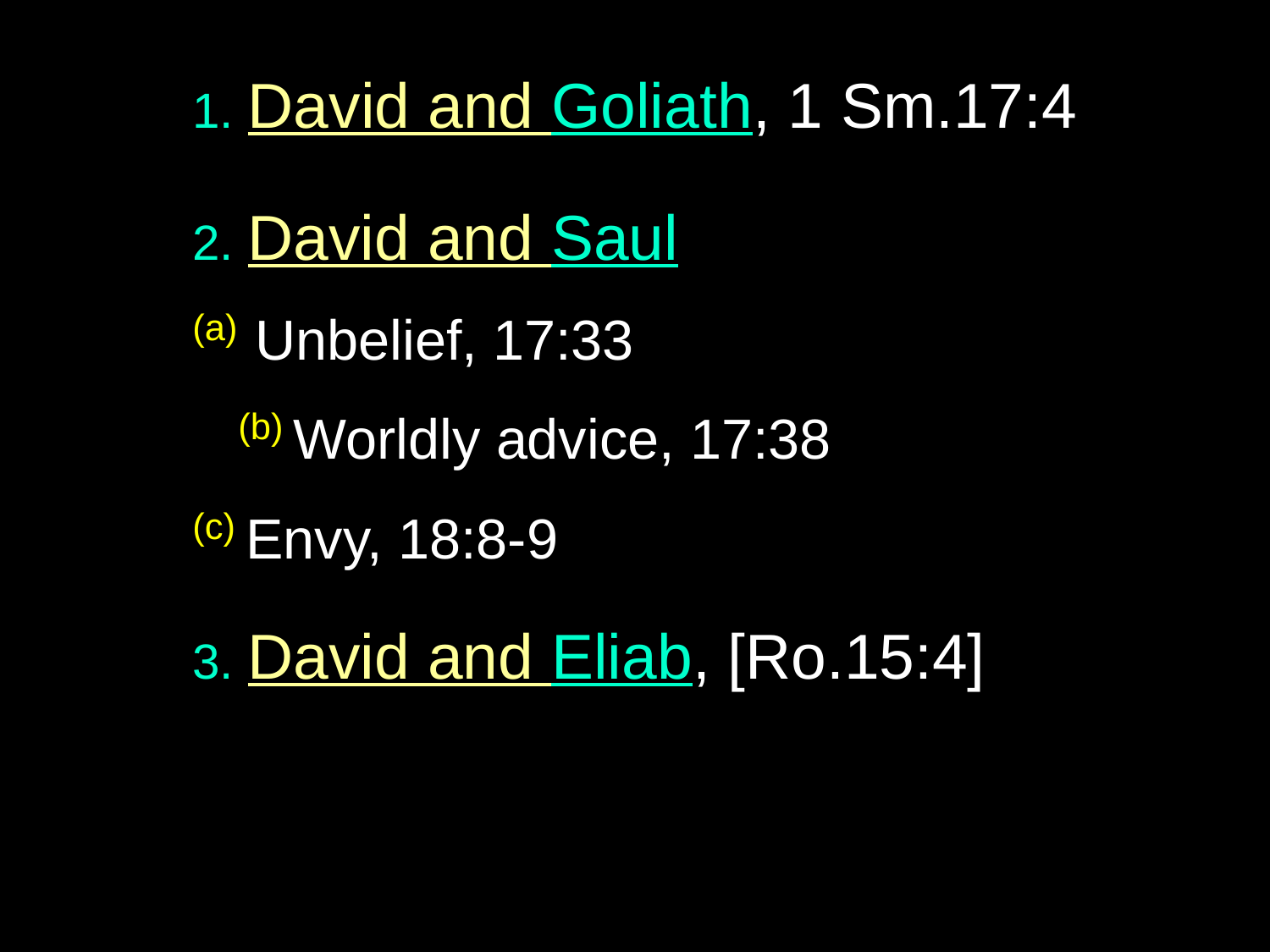

# 1. David and Goliath, 1 Sm.17:4

	2. David and Saul
      	(a) Unbelief, 17:33
                 (b) Worldly advice, 17:38
	(c) Envy, 18:8-9
	3. David and Eliab, [Ro.15:4]